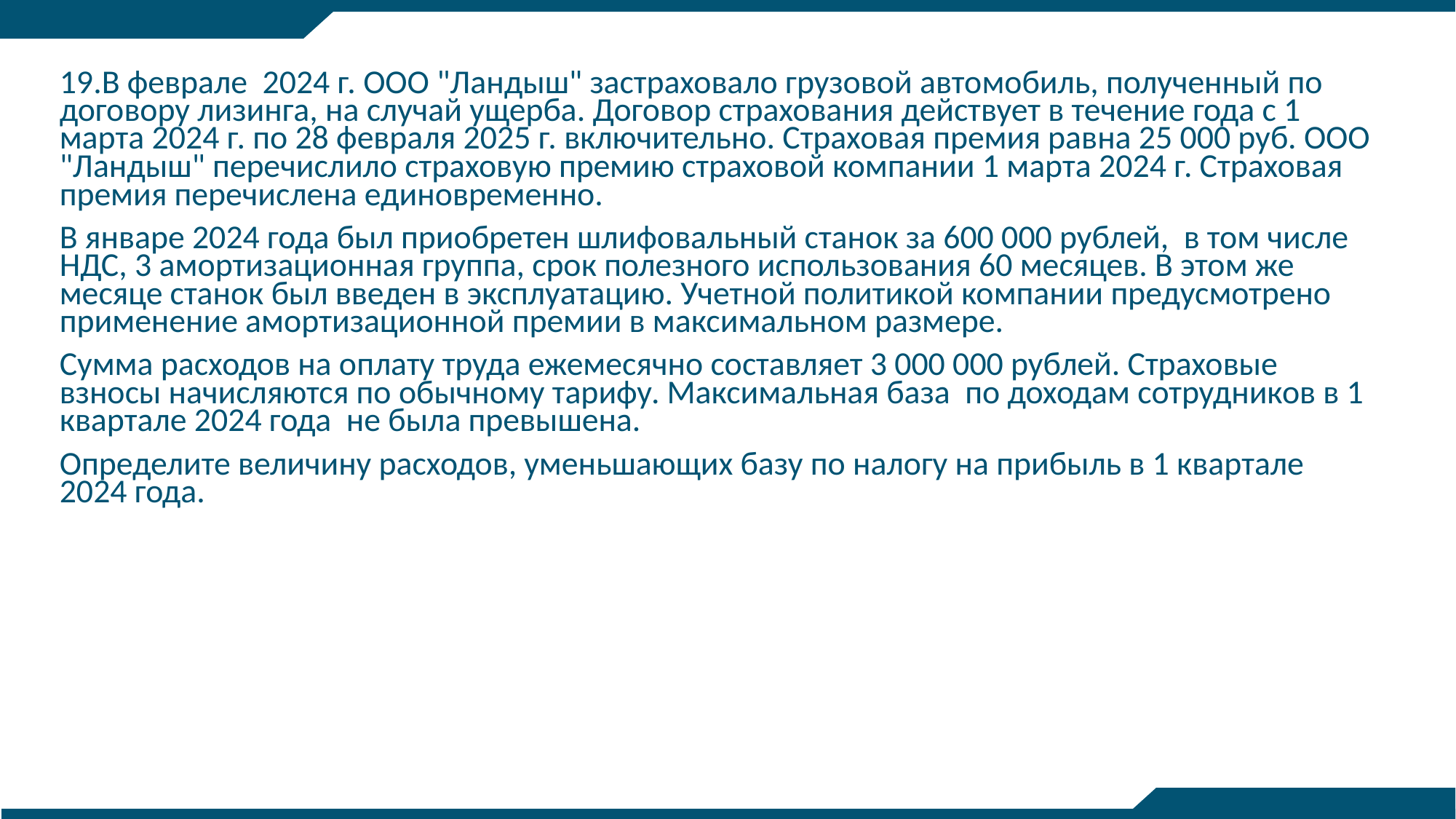

19.В феврале  2024 г. ООО "Ландыш" застраховало грузовой автомобиль, полученный по договору лизинга, на случай ущерба. Договор страхования действует в течение года с 1 марта 2024 г. по 28 февраля 2025 г. включительно. Страховая премия равна 25 000 руб. ООО "Ландыш" перечислило страховую премию страховой компании 1 марта 2024 г. Страховая премия перечислена единовременно.
В январе 2024 года был приобретен шлифовальный станок за 600 000 рублей,  в том числе НДС, 3 амортизационная группа, срок полезного использования 60 месяцев. В этом же месяце станок был введен в эксплуатацию. Учетной политикой компании предусмотрено применение амортизационной премии в максимальном размере.
Сумма расходов на оплату труда ежемесячно составляет 3 000 000 рублей. Страховые взносы начисляются по обычному тарифу. Максимальная база  по доходам сотрудников в 1 квартале 2024 года  не была превышена.
Определите величину расходов, уменьшающих базу по налогу на прибыль в 1 квартале 2024 года.